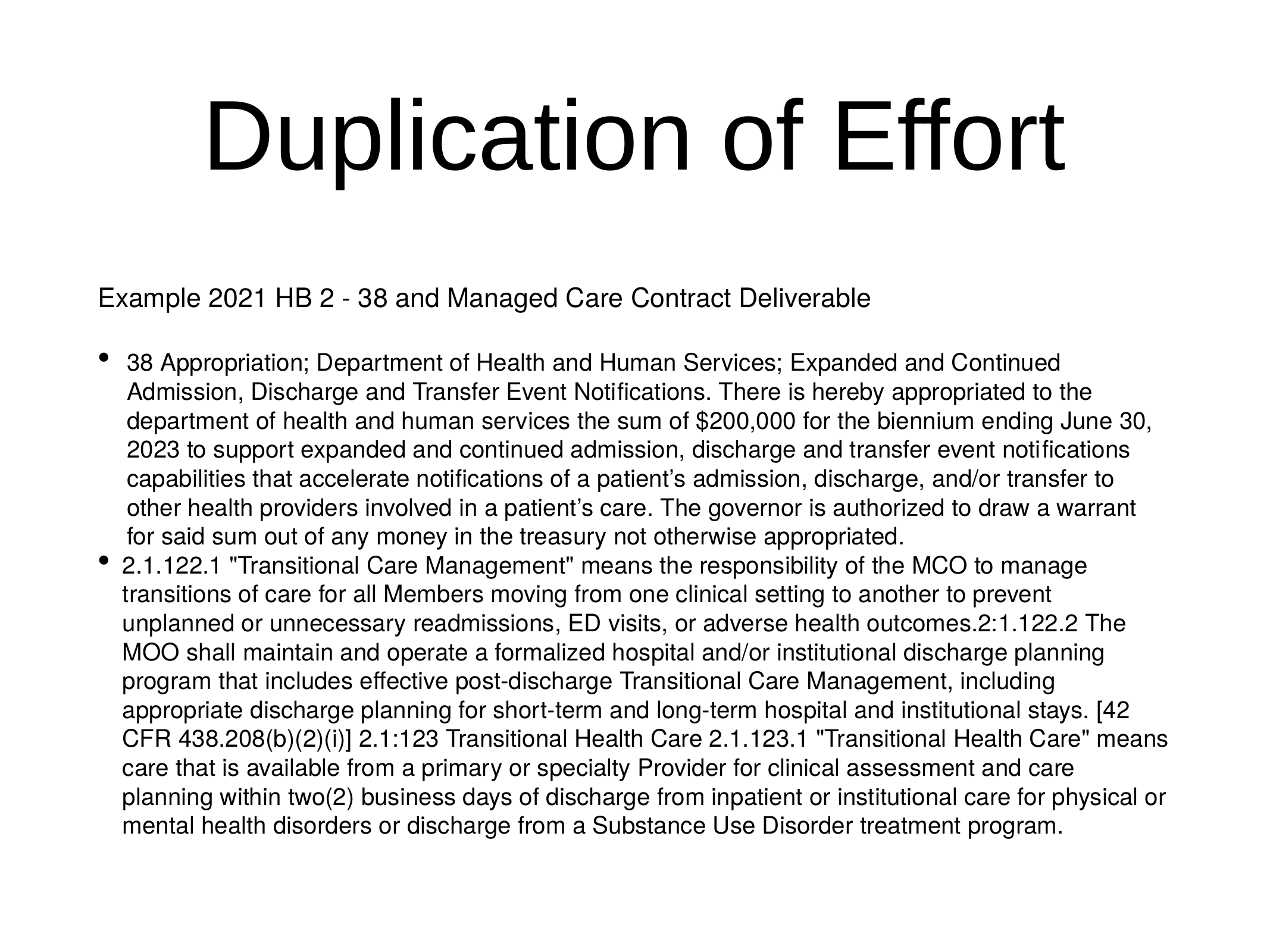

# Duplication of Effort
Example 2021 HB 2 - 38 and Managed Care Contract Deliverable
38 Appropriation; Department of Health and Human Services; Expanded and Continued Admission, Discharge and Transfer Event Notifications. There is hereby appropriated to the department of health and human services the sum of $200,000 for the biennium ending June 30, 2023 to support expanded and continued admission, discharge and transfer event notifications capabilities that accelerate notifications of a patient’s admission, discharge, and/or transfer to other health providers involved in a patient’s care. The governor is authorized to draw a warrant for said sum out of any money in the treasury not otherwise appropriated.
2.1.122.1 "Transitional Care Management" means the responsibility of the MCO to manage transitions of care for all Members moving from one clinical setting to another to prevent unplanned or unnecessary readmissions, ED visits, or adverse health outcomes.2:1.122.2 The MOO shall maintain and operate a formalized hospital and/or institutional discharge planning program that includes effective post-discharge Transitional Care Management, including appropriate discharge planning for short-term and long-term hospital and institutional stays. [42 CFR 438.208(b)(2)(i)] 2.1:123 Transitional Health Care 2.1.123.1 "Transitional Health Care" means care that is available from a primary or specialty Provider for clinical assessment and care planning within two(2) business days of discharge from inpatient or institutional care for physical or mental health disorders or discharge from a Substance Use Disorder treatment program.